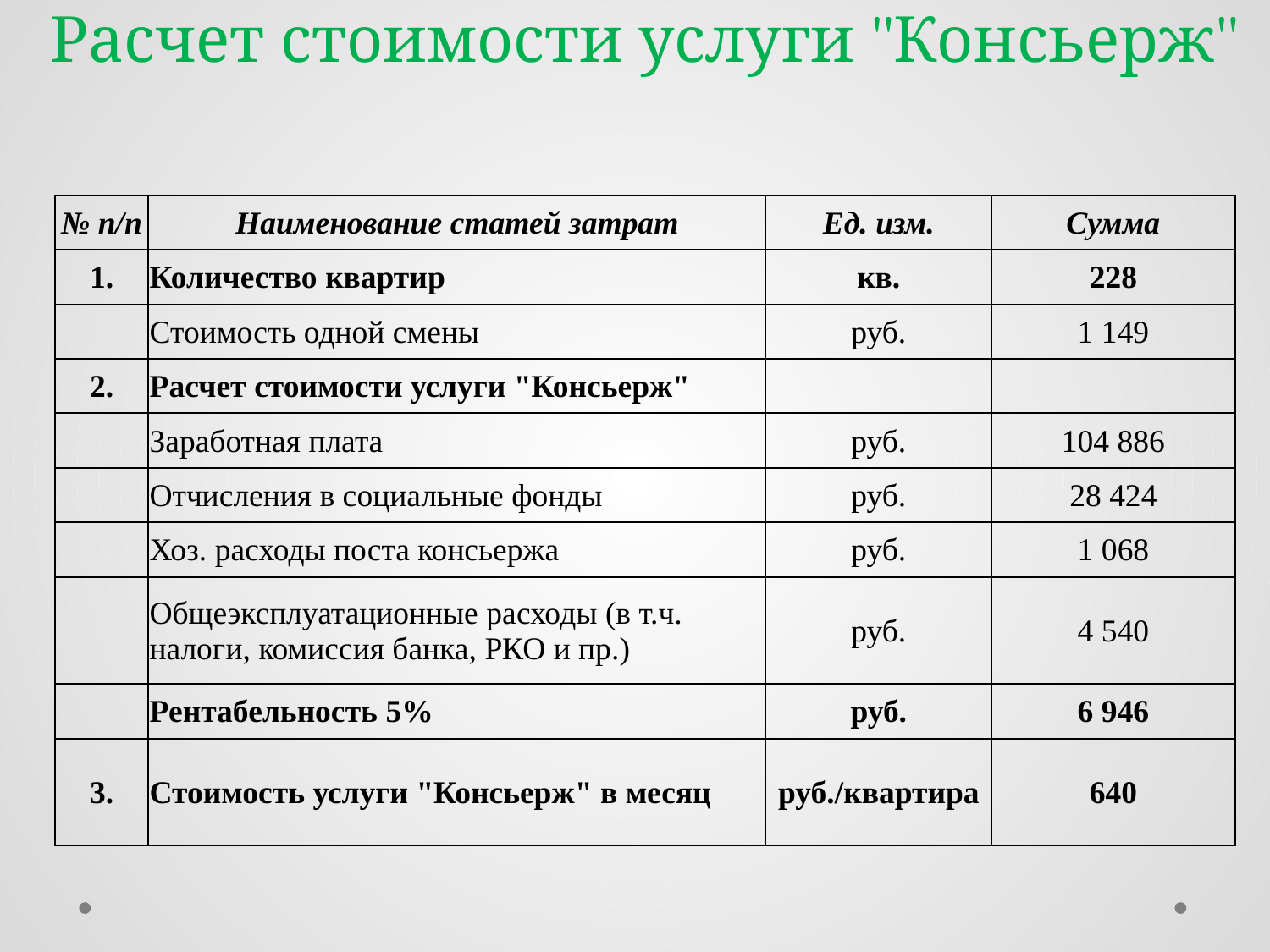

| Расчет стоимости услуги "Консьерж" |
| --- |
|  |
| № п/п | Наименование статей затрат | Ед. изм. | Сумма |
| --- | --- | --- | --- |
| 1. | Количество квартир | кв. | 228 |
|  | Стоимость одной смены | руб. | 1 149 |
| 2. | Расчет стоимости услуги "Консьерж" |  |  |
|  | Заработная плата | руб. | 104 886 |
|  | Отчисления в социальные фонды | руб. | 28 424 |
|  | Хоз. расходы поста консьержа | руб. | 1 068 |
|  | Общеэксплуатационные расходы (в т.ч. налоги, комиссия банка, РКО и пр.) | руб. | 4 540 |
|  | Рентабельность 5% | руб. | 6 946 |
| 3. | Стоимость услуги "Консьерж" в месяц | руб./квартира | 640 |